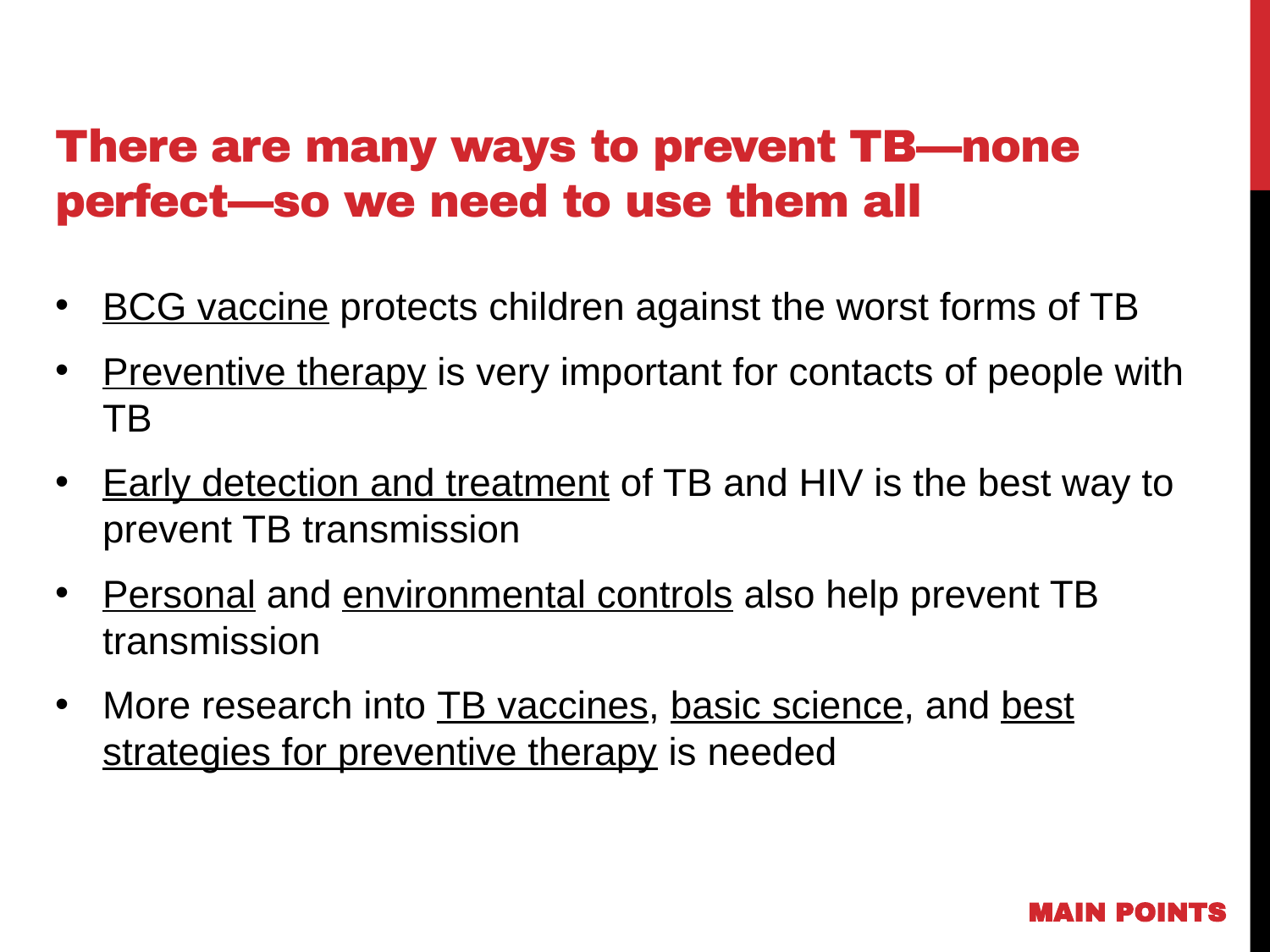

# There are many ways to prevent TB—none perfect—so we need to use them all
BCG vaccine protects children against the worst forms of TB
Preventive therapy is very important for contacts of people with TB
Early detection and treatment of TB and HIV is the best way to prevent TB transmission
Personal and environmental controls also help prevent TB transmission
More research into TB vaccines, basic science, and best strategies for preventive therapy is needed

MAIN POINTS